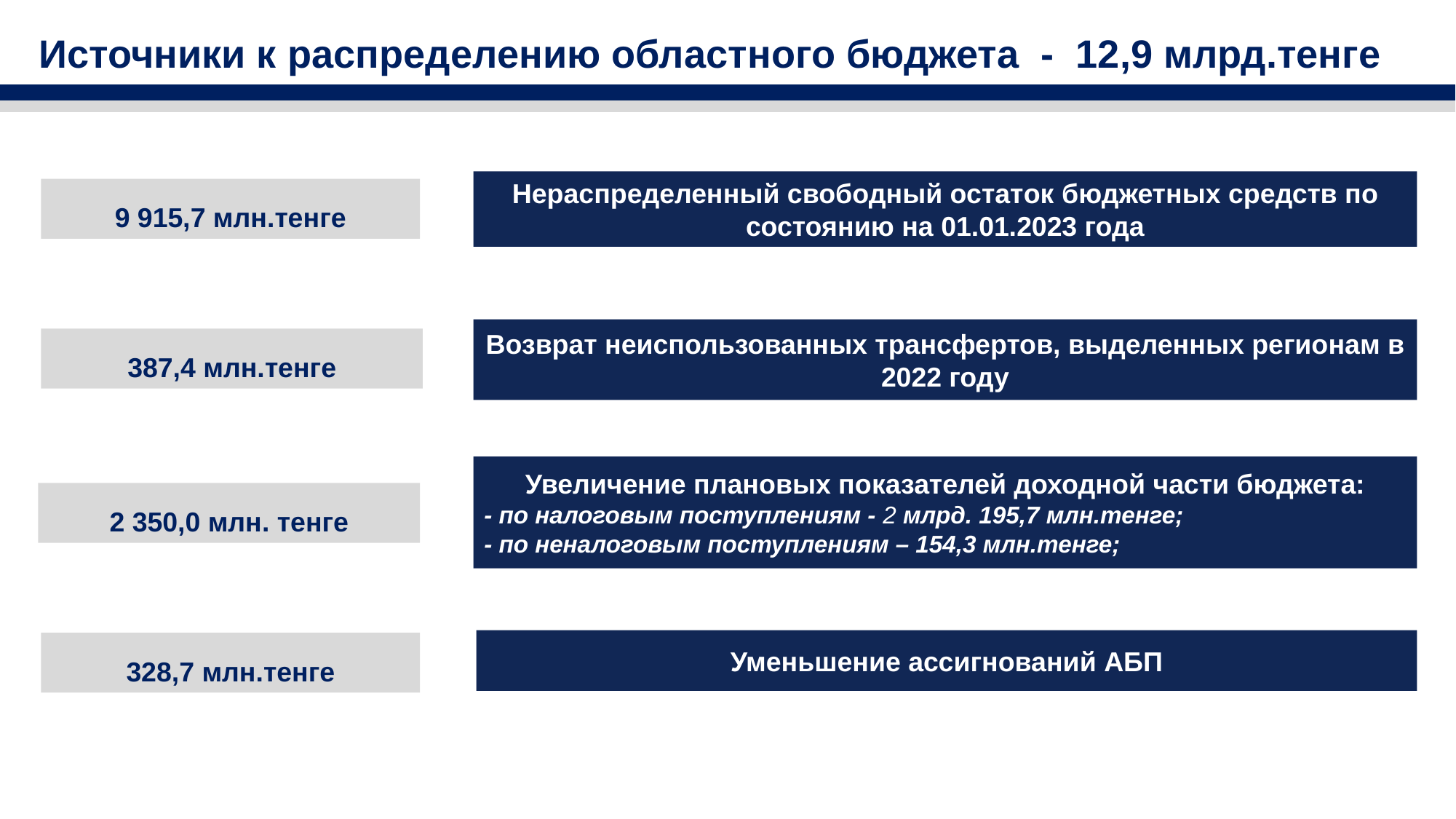

Источники к распределению областного бюджета  -  12,9 млрд.тенге

Нераспределенный свободный остаток бюджетных средств по состоянию на 01.01.2023 года
9 915,7 млн.тенге
Возврат неиспользованных трансфертов, выделенных регионам в 2022 году
387,4 млн.тенге
Увеличение плановых показателей доходной части бюджета:
- по налоговым поступлениям - 2 млрд. 195,7 млн.тенге;
- по неналоговым поступлениям – 154,3 млн.тенге;
2 350,0 млн. тенге
Уменьшение ассигнований АБП
328,7 млн.тенге